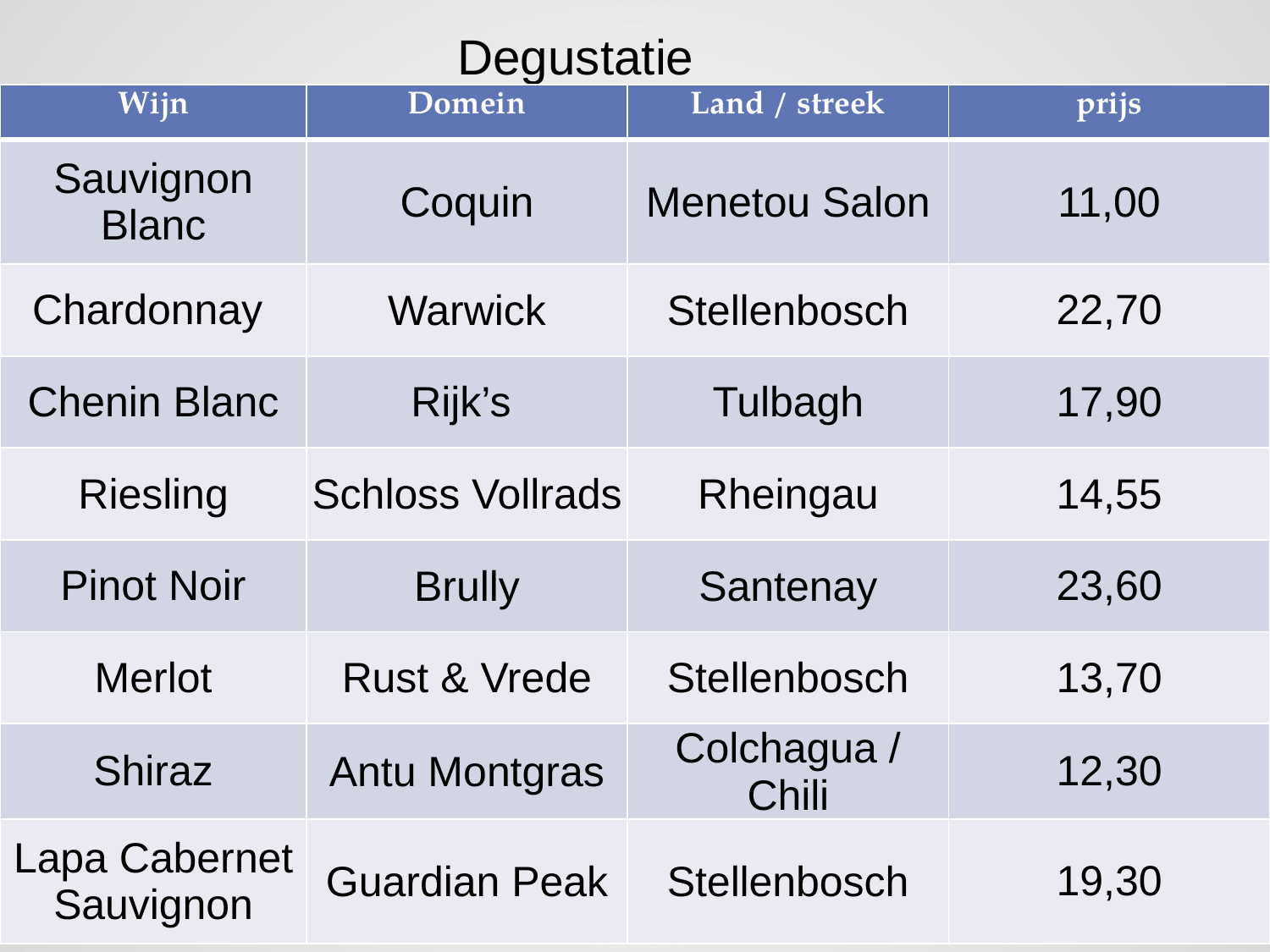

# Degustatie
| Wijn | Domein | Land / streek | prijs |
| --- | --- | --- | --- |
| Sauvignon Blanc | Coquin | Menetou Salon | 11,00 |
| Chardonnay | Warwick | Stellenbosch | 22,70 |
| Chenin Blanc | Rijk’s | Tulbagh | 17,90 |
| Riesling | Schloss Vollrads | Rheingau | 14,55 |
| Pinot Noir | Brully | Santenay | 23,60 |
| Merlot | Rust & Vrede | Stellenbosch | 13,70 |
| Shiraz | Antu Montgras | Colchagua / Chili | 12,30 |
| Lapa Cabernet Sauvignon | Guardian Peak | Stellenbosch | 19,30 |